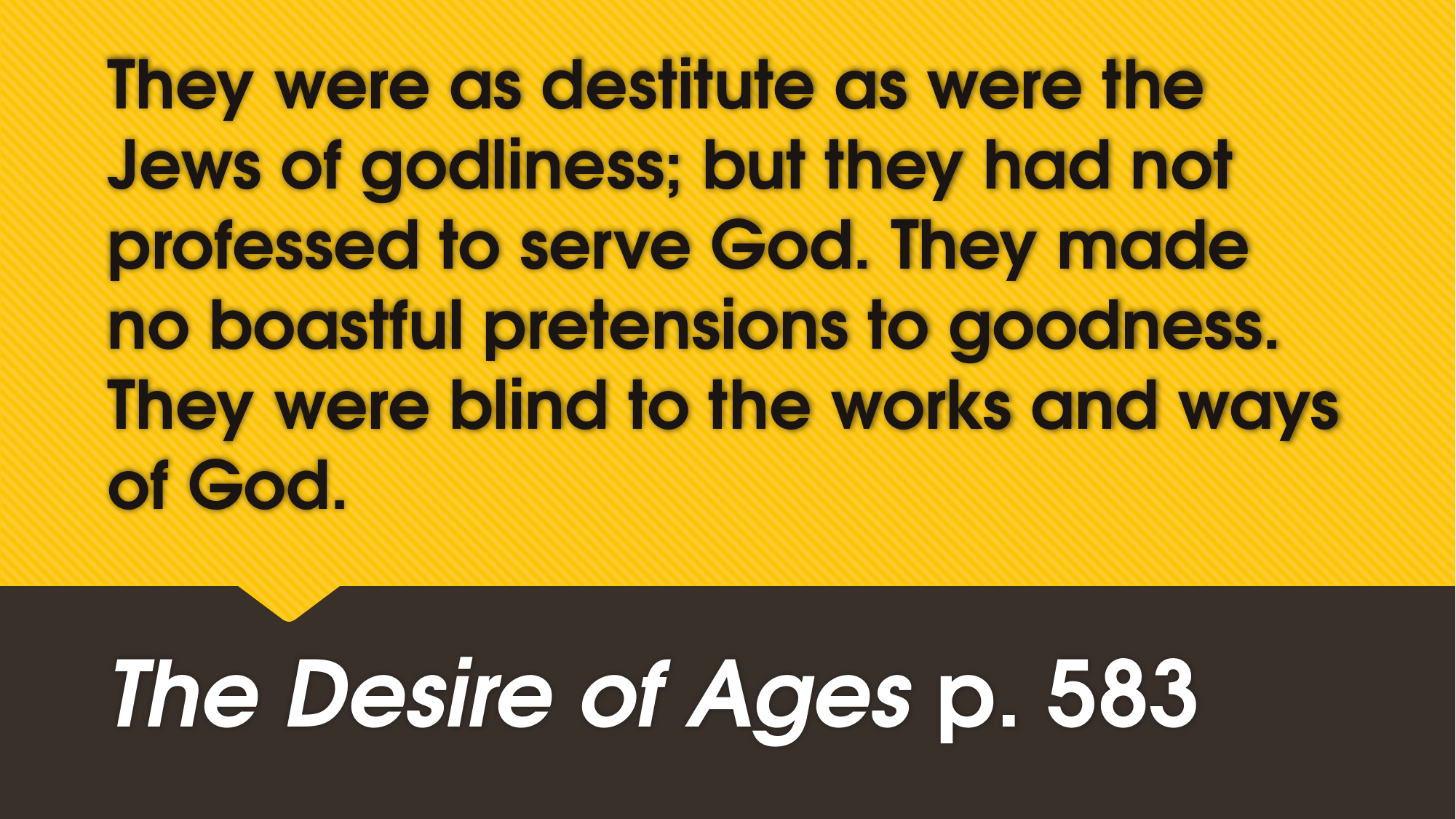

# They were as destitute as were the Jews of godliness; but they had not professed to serve God. They made no boastful pretensions to goodness. They were blind to the works and ways of God.
The Desire of Ages p. 583